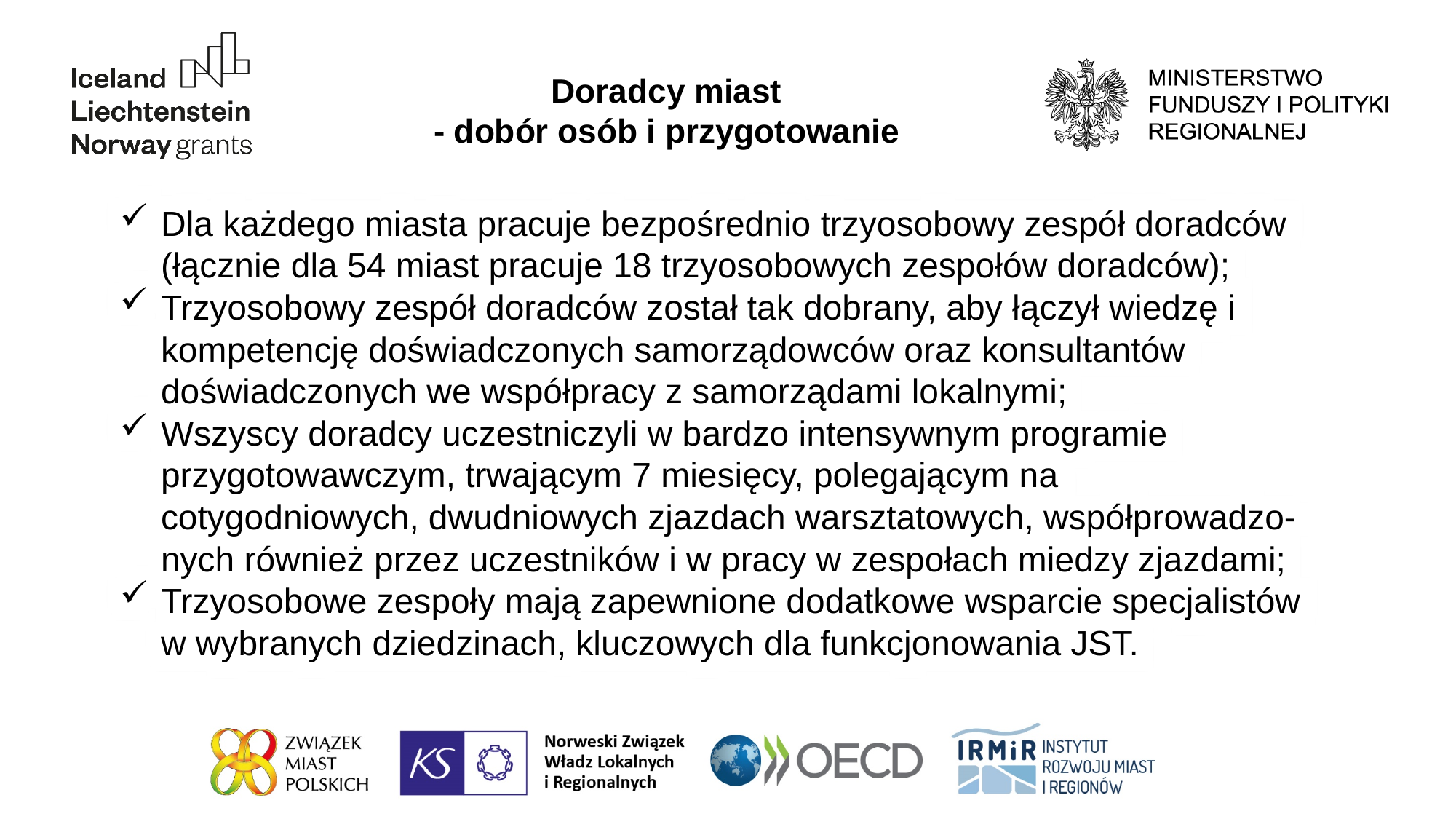

Doradcy miast
- dobór osób i przygotowanie
Dla każdego miasta pracuje bezpośrednio trzyosobowy zespół doradców (łącznie dla 54 miast pracuje 18 trzyosobowych zespołów doradców);
Trzyosobowy zespół doradców został tak dobrany, aby łączył wiedzę i kompetencję doświadczonych samorządowców oraz konsultantów doświadczonych we współpracy z samorządami lokalnymi;
Wszyscy doradcy uczestniczyli w bardzo intensywnym programie przygotowawczym, trwającym 7 miesięcy, polegającym na cotygodniowych, dwudniowych zjazdach warsztatowych, współprowadzo-nych również przez uczestników i w pracy w zespołach miedzy zjazdami;
Trzyosobowe zespoły mają zapewnione dodatkowe wsparcie specjalistów w wybranych dziedzinach, kluczowych dla funkcjonowania JST.